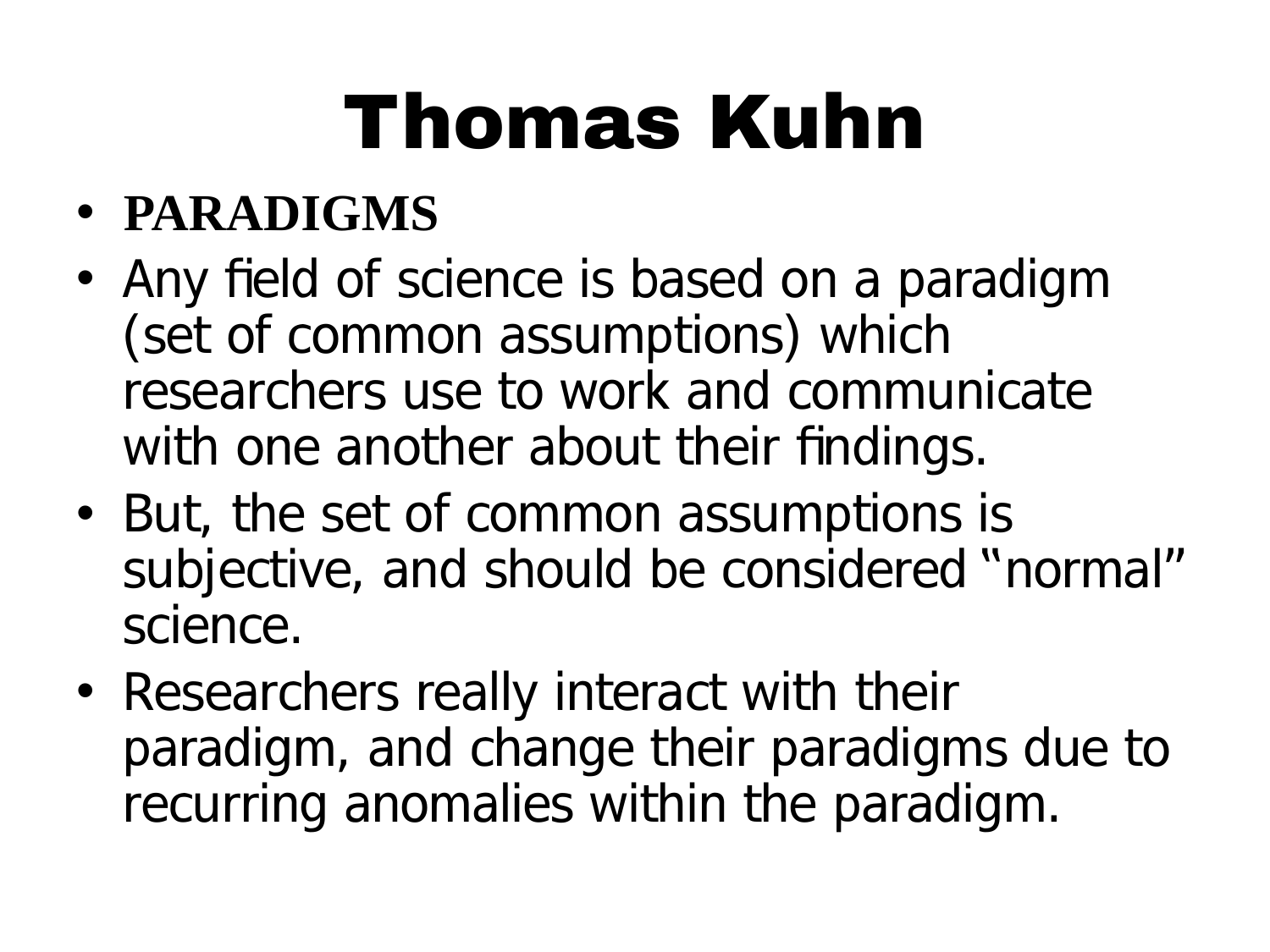

# Thomas Kuhn
PARADIGMS
Any field of science is based on a paradigm (set of common assumptions) which  researchers use to work and communicate with one another about their findings.
But, the set of common assumptions is subjective, and should be considered “normal” science.
Researchers really interact with their paradigm, and change their paradigms due to recurring anomalies within the paradigm.